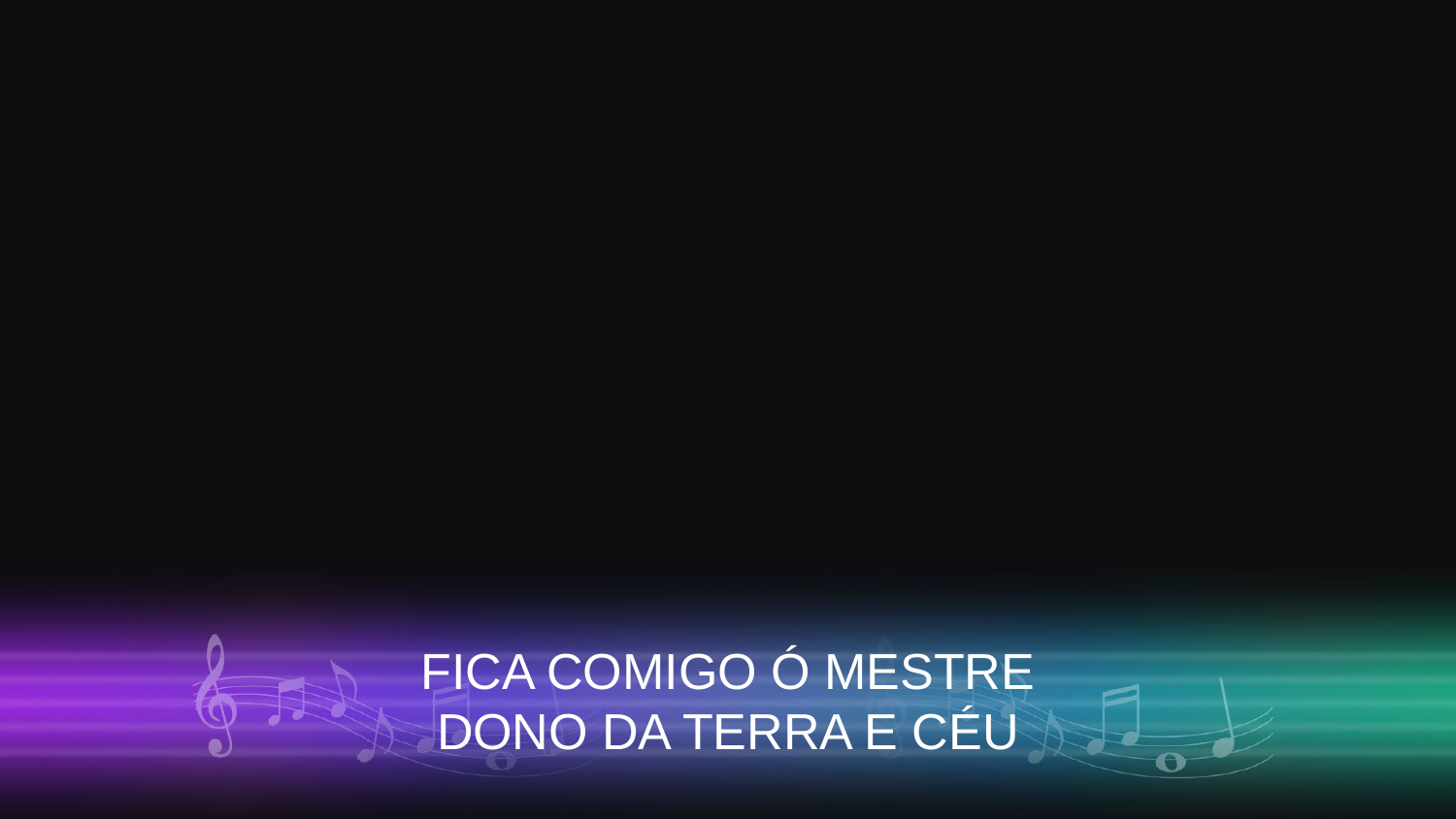

FICA COMIGO Ó MESTRE
DONO DA TERRA E CÉU